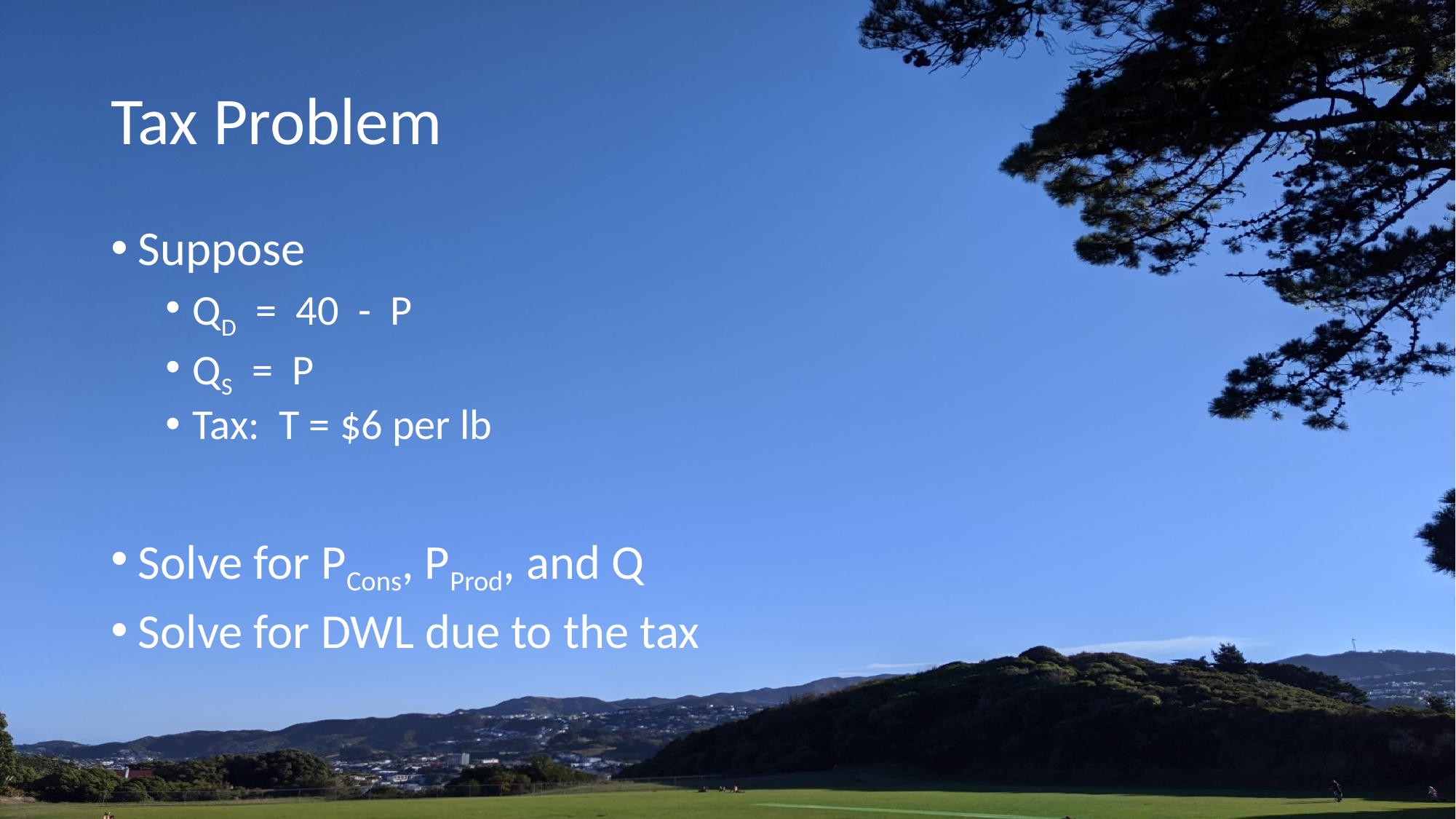

# Tax Problem
Suppose
QD  =  40  -  P
QS  =  P
Tax:  T = $6 per lb

Solve for PCons, PProd, and Q
Solve for DWL due to the tax